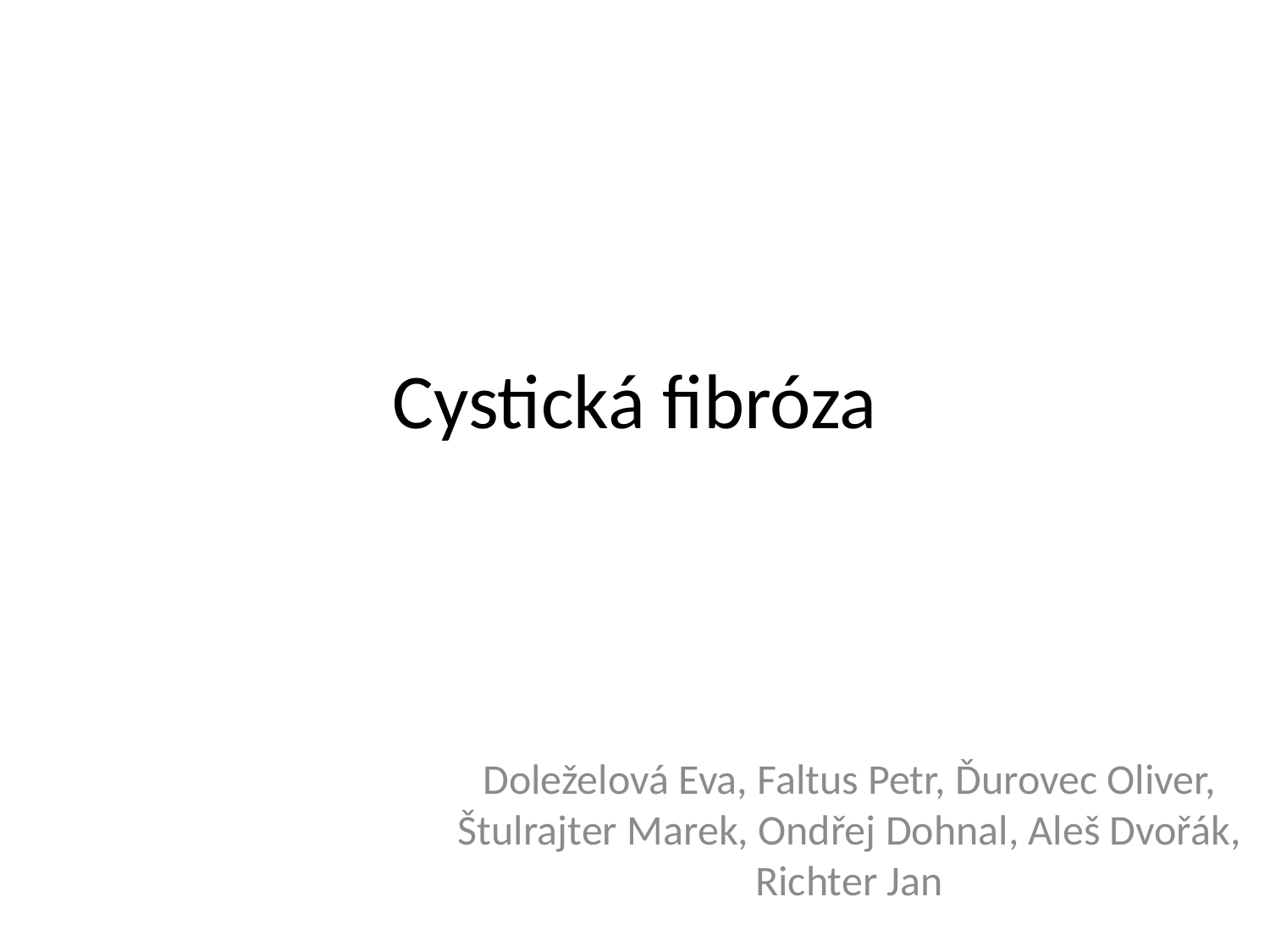

# Cystická fibróza
Doleželová Eva, Faltus Petr, Ďurovec Oliver, Štulrajter Marek, Ondřej Dohnal, Aleš Dvořák, Richter Jan